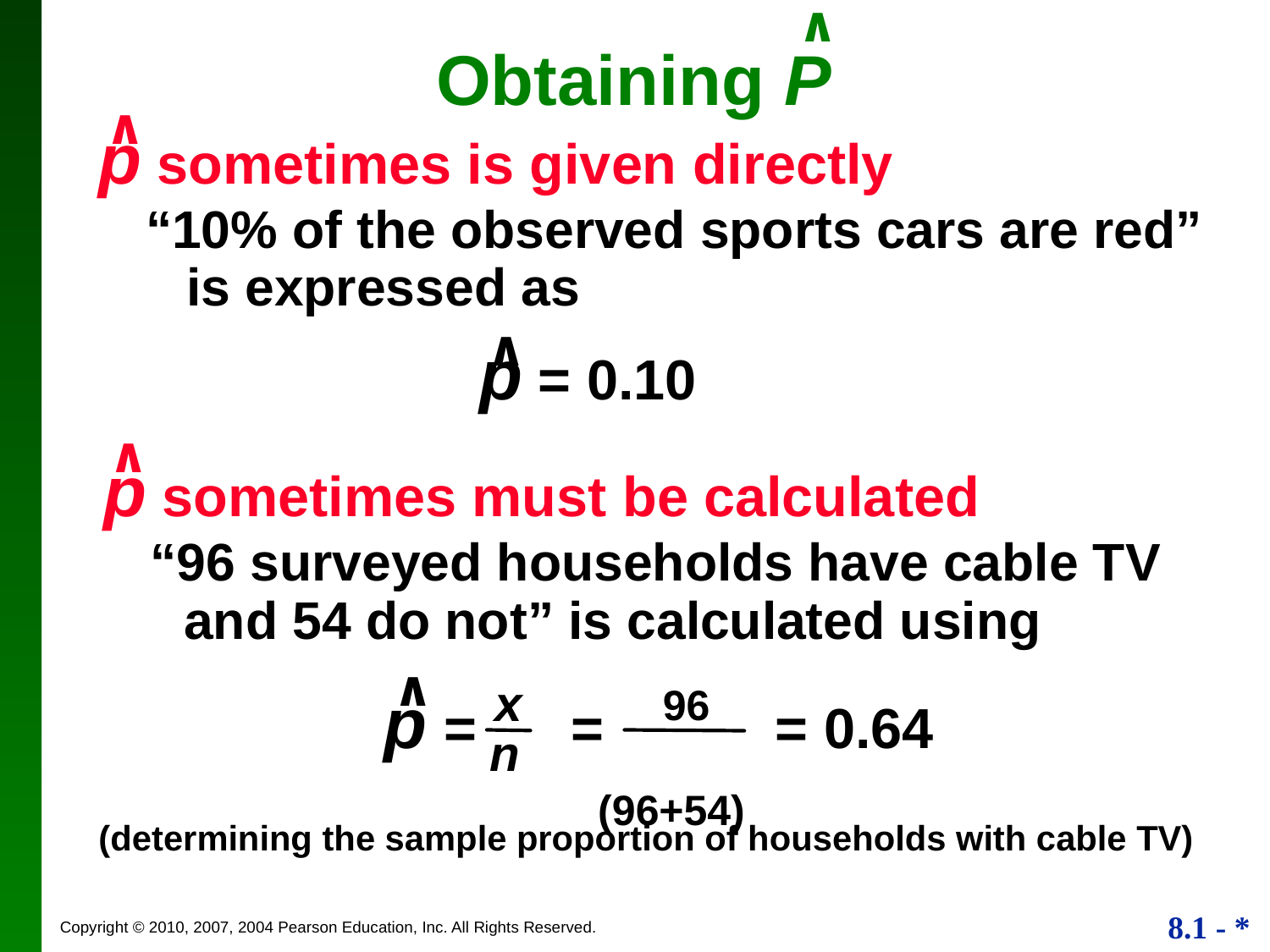

∧
Obtaining P
∧
p sometimes is given directly
   “10% of the observed sports cars are red”       is expressed as
			p = 0.10
∧
∧
p sometimes must be calculated
   “96 surveyed households have cable TV
and 54 do not” is calculated using
∧
x
 96
 p =      =           = 0.64
n
 (96+54)
(determining the sample proportion of households with cable TV)